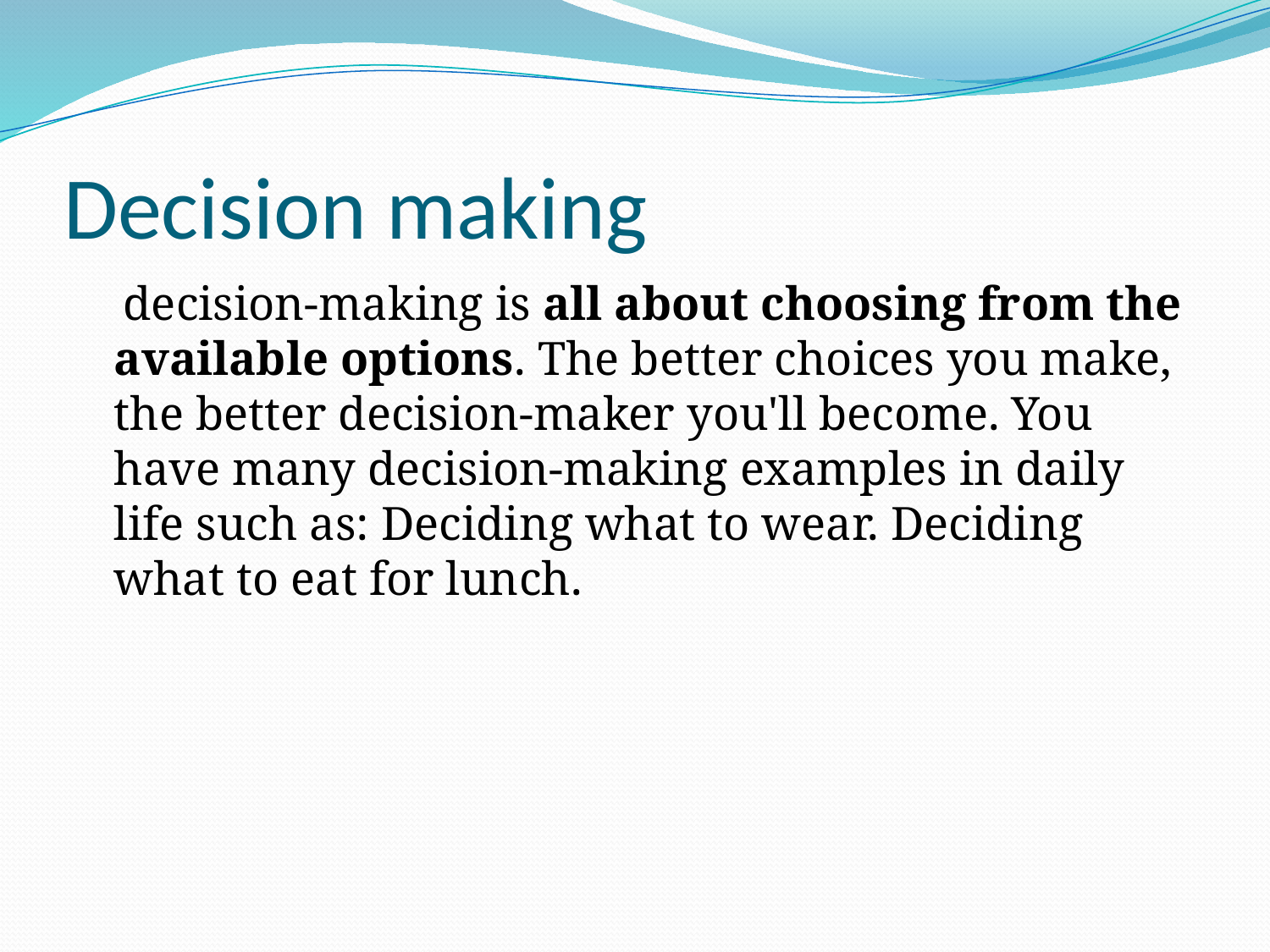

# Decision making
    decision-making is all about choosing from the available options. The better choices you make, the better decision-maker you'll become. You have many decision-making examples in daily life such as: Deciding what to wear. Deciding what to eat for lunch.